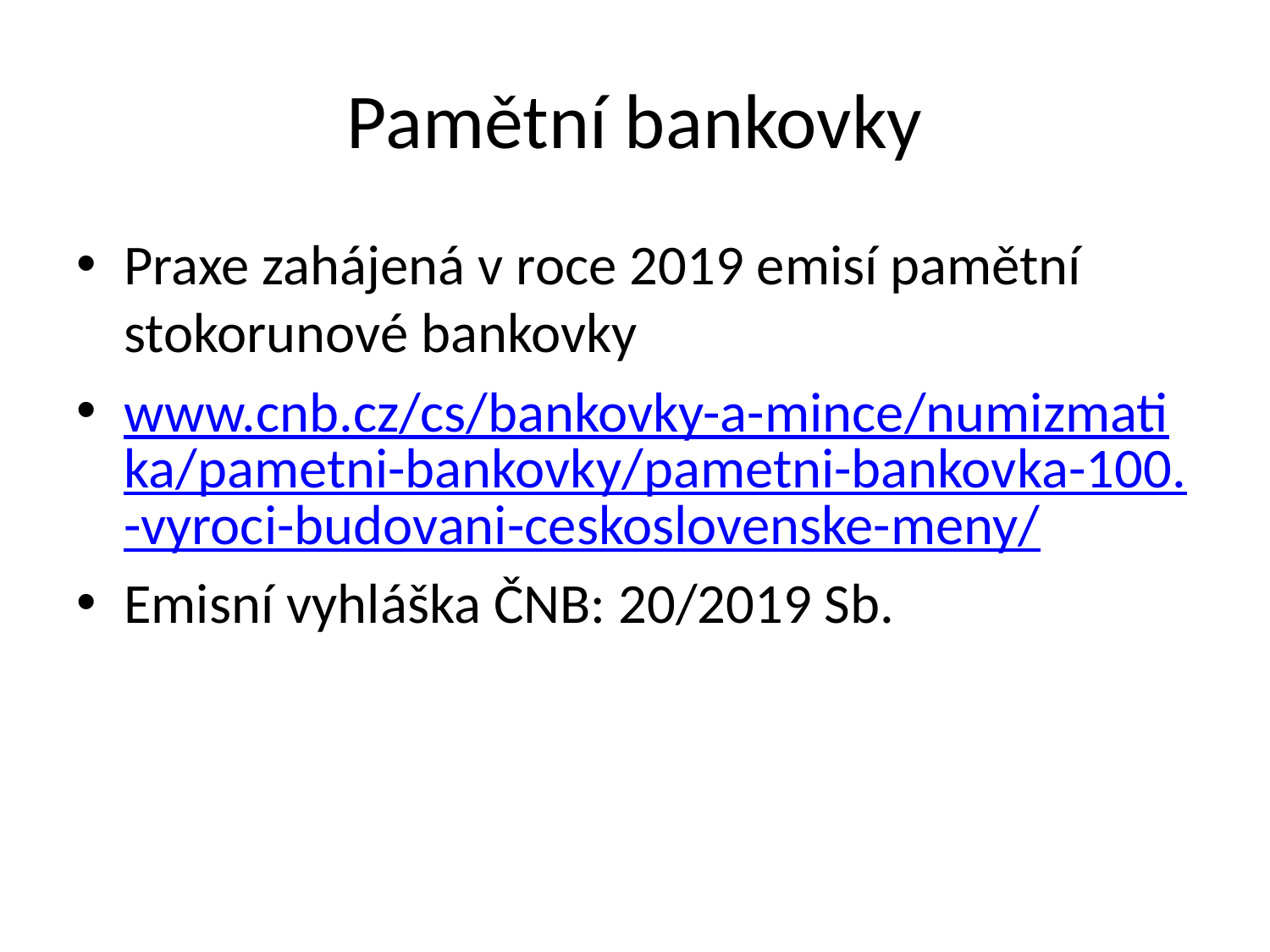

# Pamětní bankovky
Praxe zahájená v roce 2019 emisí pamětní stokorunové bankovky
www.cnb.cz/cs/bankovky-a-mince/numizmatika/pametni-bankovky/pametni-bankovka-100.-vyroci-budovani-ceskoslovenske-meny/
Emisní vyhláška ČNB: 20/2019 Sb.